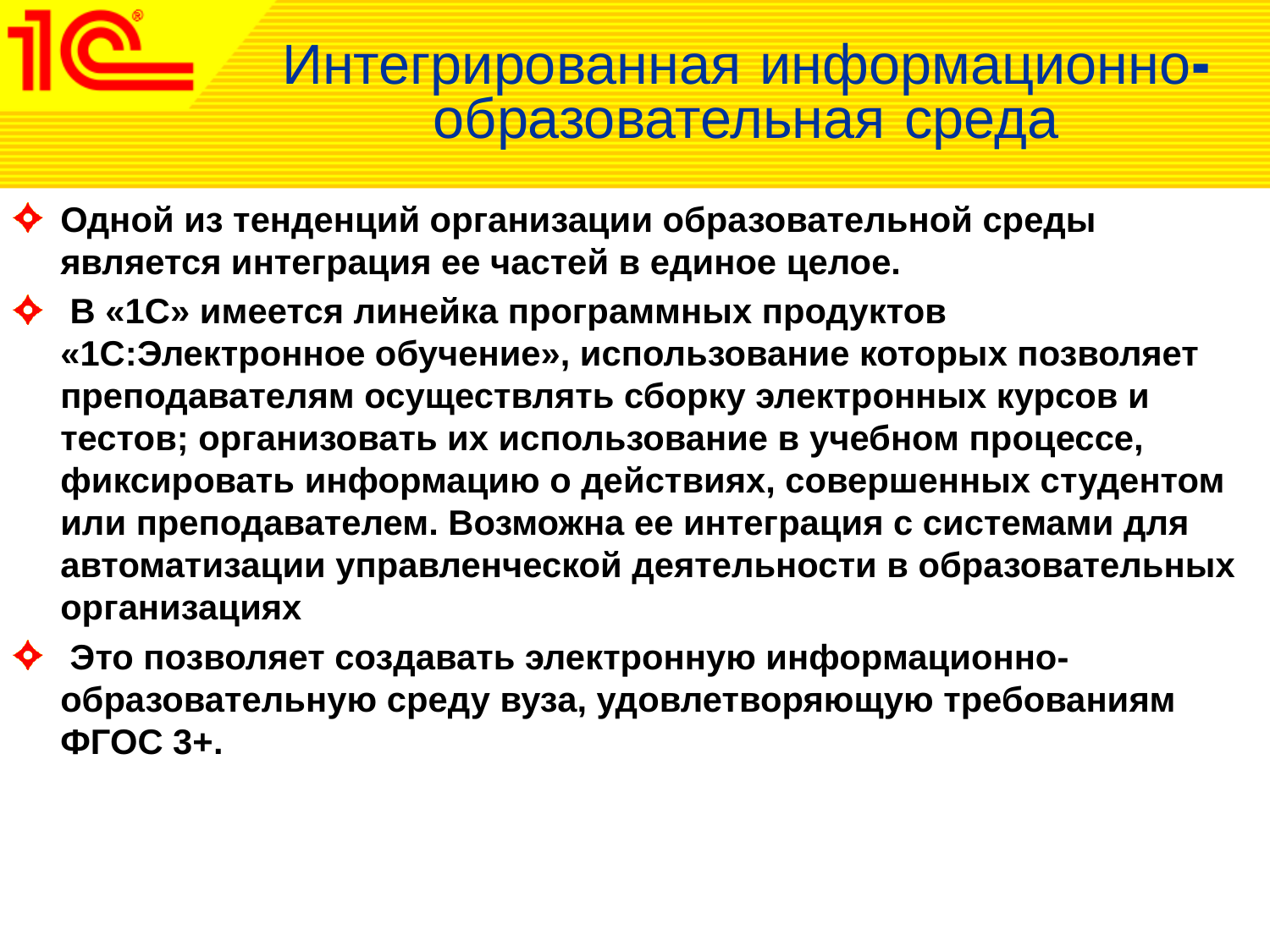

# Интегрированная информационно-образовательная среда
Одной из тенденций организации образовательной среды является интеграция ее частей в единое целое.
 В «1С» имеется линейка программных продуктов «1С:Электронное обучение», использование которых позволяет преподавателям осуществлять сборку электронных курсов и тестов; организовать их использование в учебном процессе, фиксировать информацию о действиях, совершенных студентом или преподавателем. Возможна ее интеграция с системами для автоматизации управленческой деятельности в образовательных организациях
 Это позволяет создавать электронную информационно-образовательную среду вуза, удовлетворяющую требованиям ФГОС 3+.